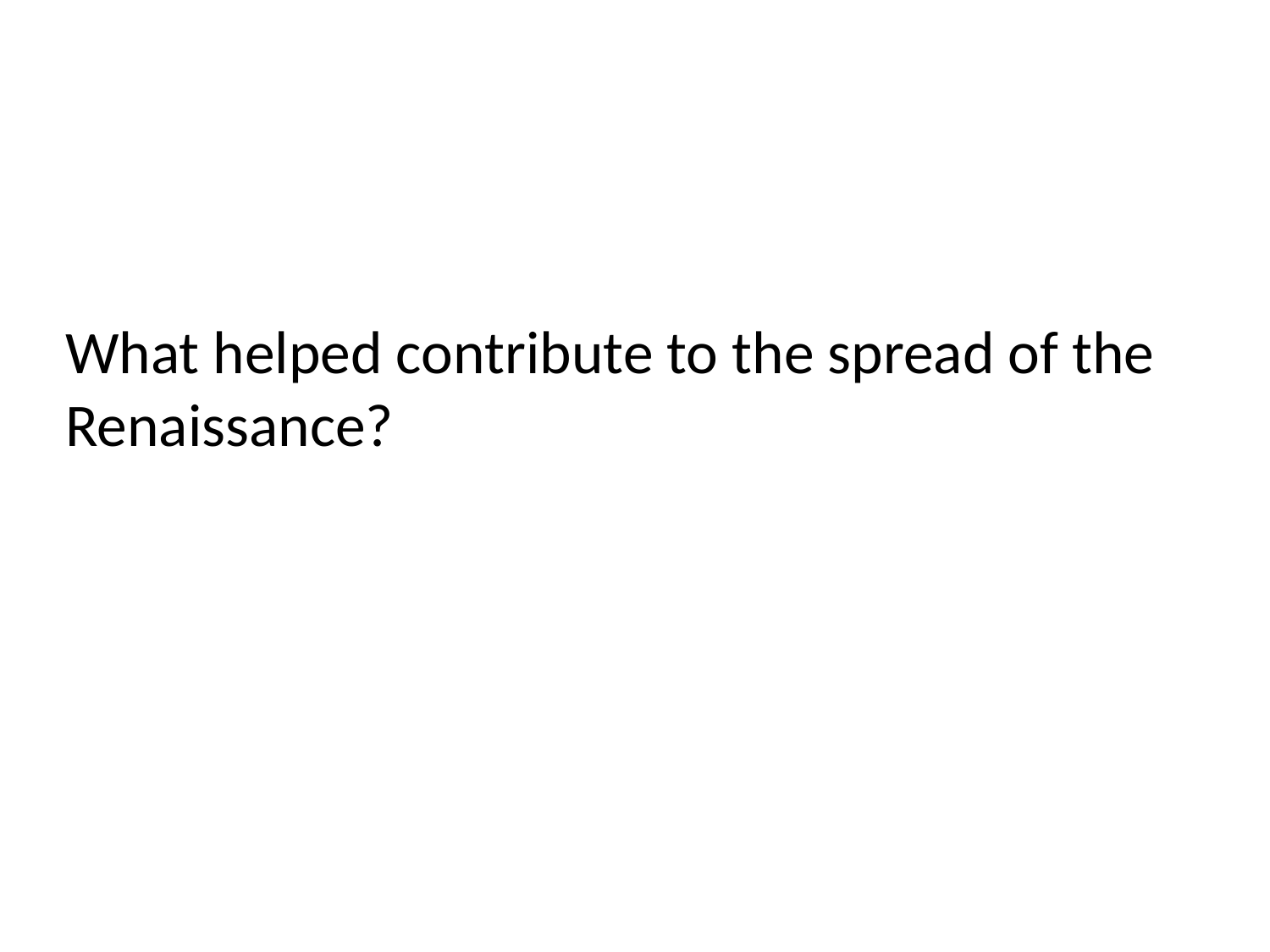

# What helped contribute to the spread of the Renaissance?